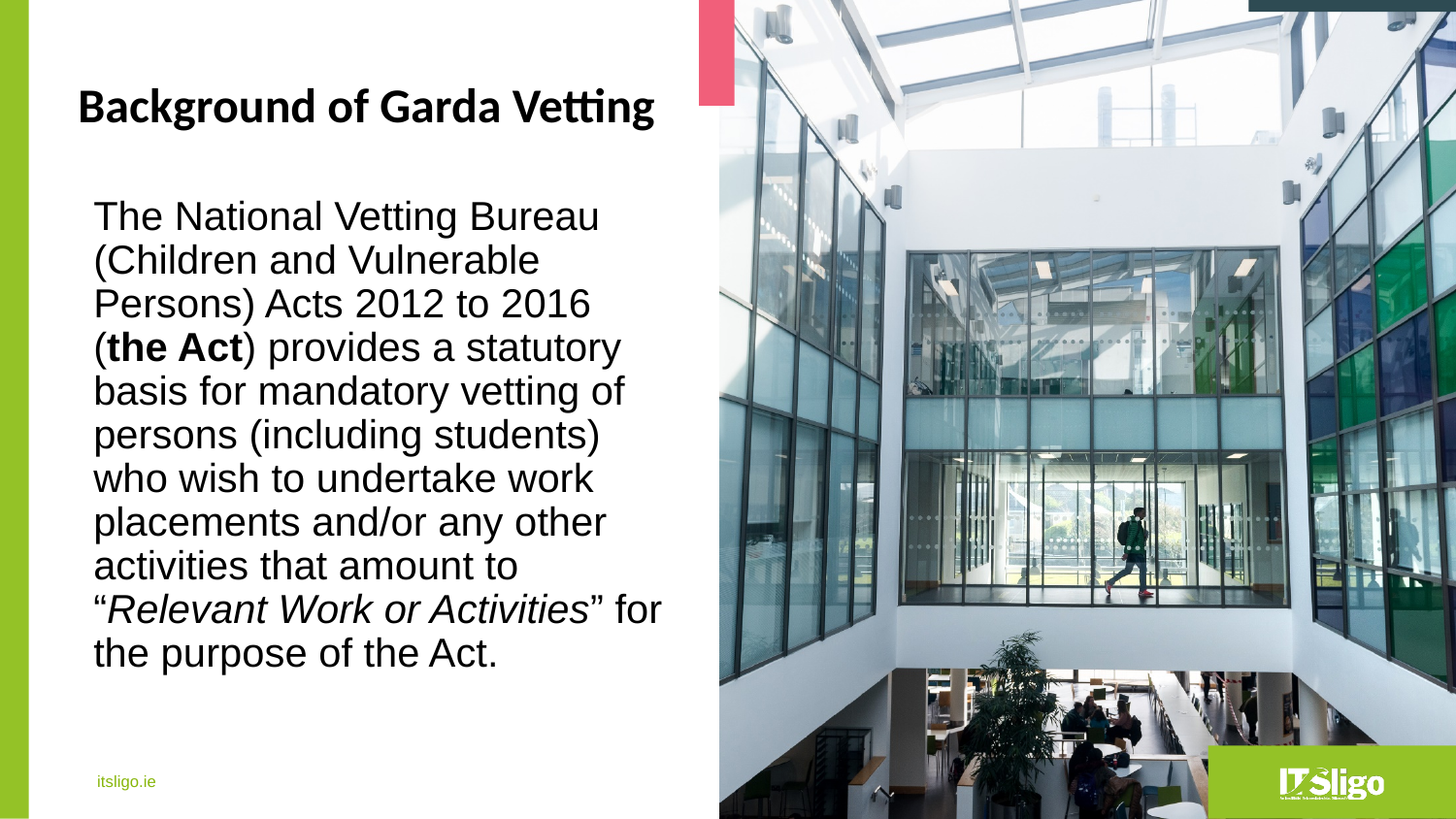

# Background of Garda Vetting
The National Vetting Bureau (Children and Vulnerable Persons) Acts 2012 to 2016 (the Act) provides a statutory basis for mandatory vetting of persons (including students) who wish to undertake work placements and/or any other activities that amount to “Relevant Work or Activities” for the purpose of the Act.